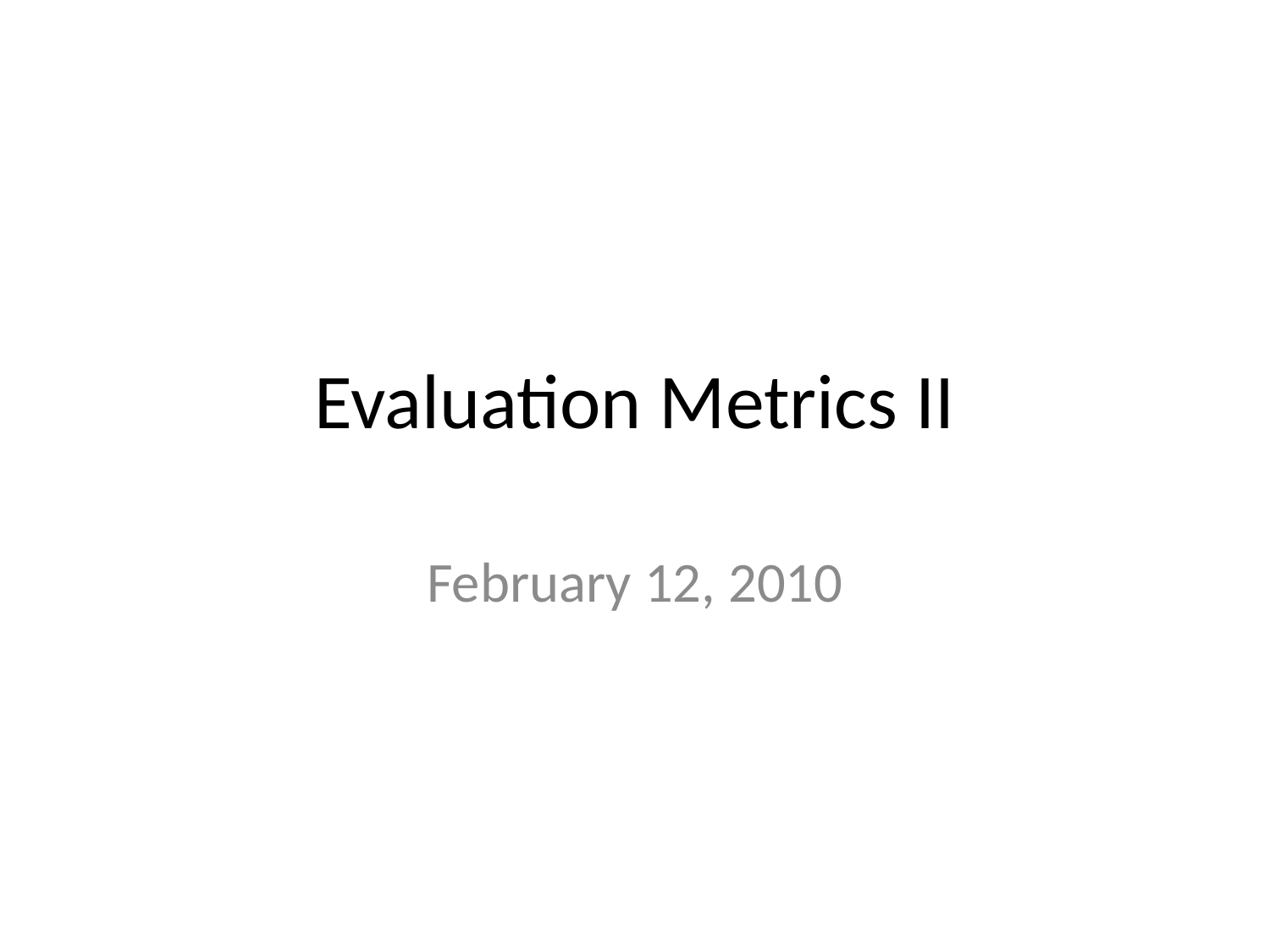

# Evaluation Metrics II
February 12, 2010